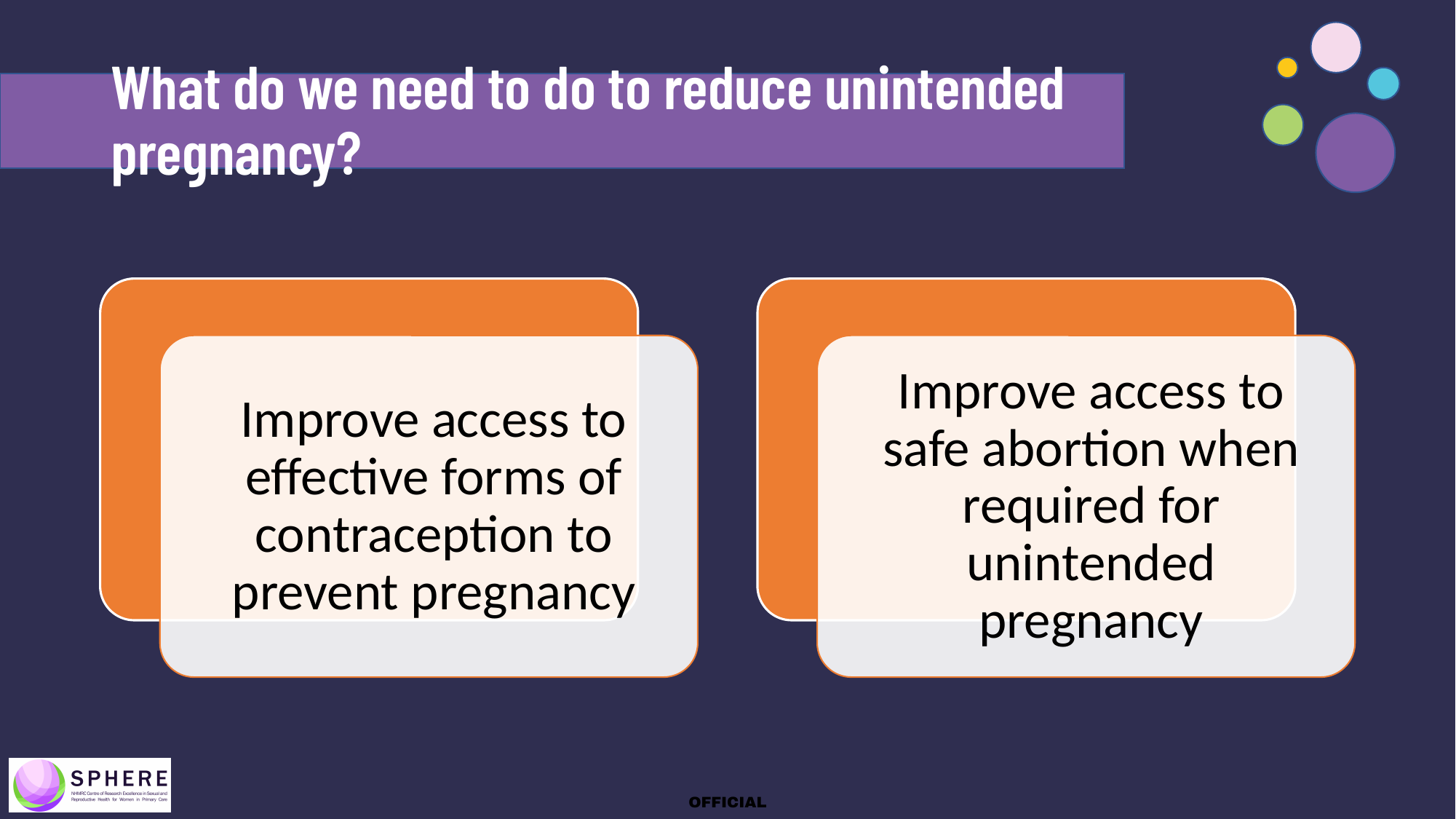

# What do we need to do to reduce unintended pregnancy?
Improve access to effective forms of contraception to prevent pregnancy
Improve access to safe abortion when required for unintended pregnancy